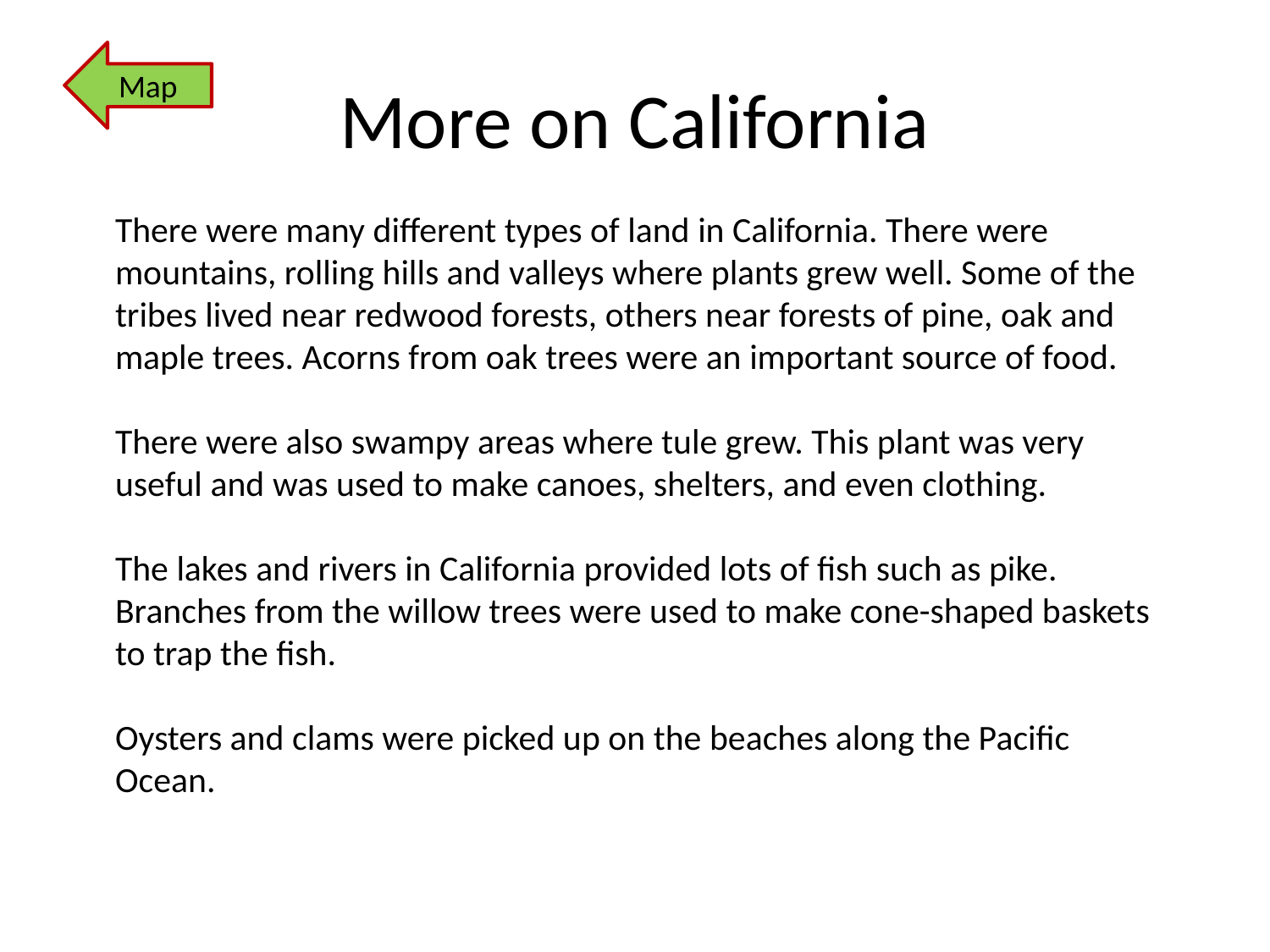

# More on California

Map
There were many different types of land in California. There were mountains, rolling hills and valleys where plants grew well. Some of the tribes lived near redwood forests, others near forests of pine, oak and maple trees. Acorns from oak trees were an important source of food.

There were also swampy areas where tule grew. This plant was very useful and was used to make canoes, shelters, and even clothing.

The lakes and rivers in California provided lots of fish such as pike. Branches from the willow trees were used to make cone-shaped baskets to trap the fish.

Oysters and clams were picked up on the beaches along the Pacific Ocean.